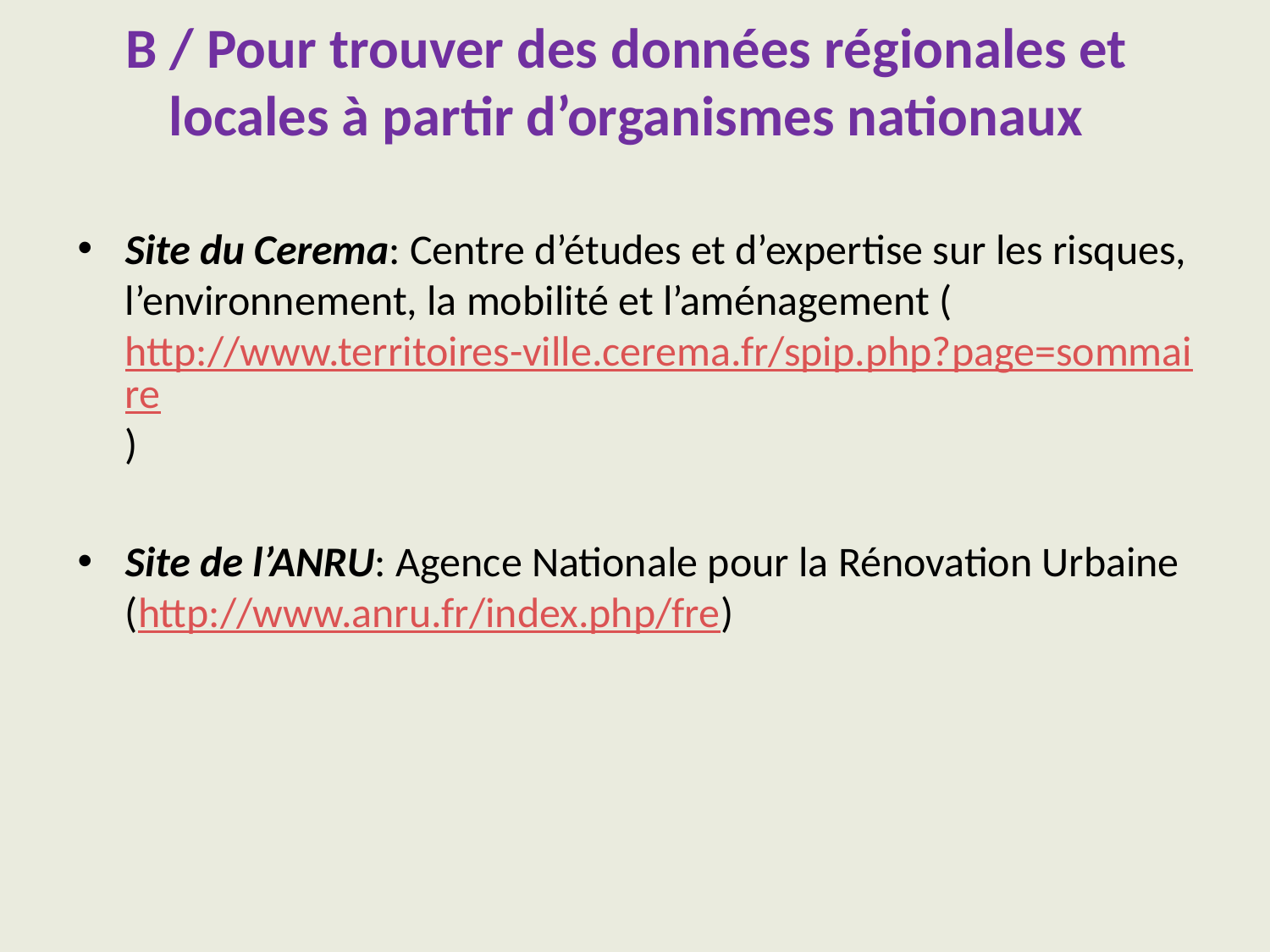

# B / Pour trouver des données régionales et locales à partir d’organismes nationaux

Site du Cerema: Centre d’études et d’expertise sur les risques, l’environnement, la mobilité et l’aménagement (http://www.territoires-ville.cerema.fr/spip.php?page=sommaire)

Site de l’ANRU: Agence Nationale pour la Rénovation Urbaine (http://www.anru.fr/index.php/fre)